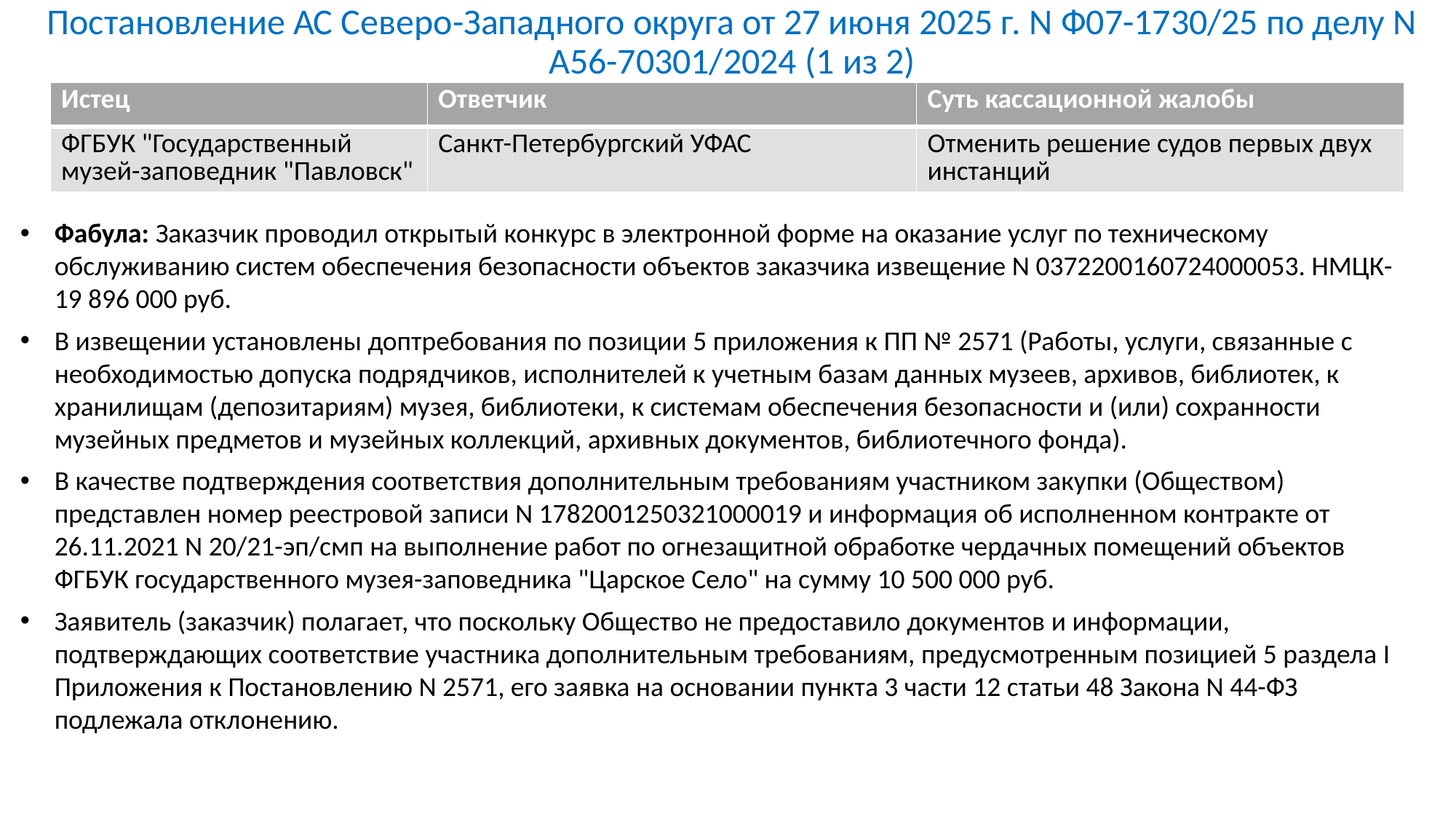

# Постановление АС Северо-Западного округа от 27 июня 2025 г. N Ф07-1730/25 по делу N А56-70301/2024 (1 из 2)
| Истец | Ответчик | Суть кассационной жалобы |
| --- | --- | --- |
| ФГБУК "Государственный музей-заповедник "Павловск" | Санкт-Петербургский УФАС | Отменить решение судов первых двух инстанций |
Фабула: Заказчик проводил открытый конкурс в электронной форме на оказание услуг по техническому обслуживанию систем обеспечения безопасности объектов заказчика извещение N 0372200160724000053. НМЦК- 19 896 000 руб.
В извещении установлены доптребования по позиции 5 приложения к ПП № 2571 (Работы, услуги, связанные с необходимостью допуска подрядчиков, исполнителей к учетным базам данных музеев, архивов, библиотек, к хранилищам (депозитариям) музея, библиотеки, к системам обеспечения безопасности и (или) сохранности музейных предметов и музейных коллекций, архивных документов, библиотечного фонда).
В качестве подтверждения соответствия дополнительным требованиям участником закупки (Обществом) представлен номер реестровой записи N 1782001250321000019 и информация об исполненном контракте от 26.11.2021 N 20/21-эп/смп на выполнение работ по огнезащитной обработке чердачных помещений объектов ФГБУК государственного музея-заповедника "Царское Село" на сумму 10 500 000 руб.
Заявитель (заказчик) полагает, что поскольку Общество не предоставило документов и информации, подтверждающих соответствие участника дополнительным требованиям, предусмотренным позицией 5 раздела I Приложения к Постановлению N 2571, его заявка на основании пункта 3 части 12 статьи 48 Закона N 44-ФЗ подлежала отклонению.